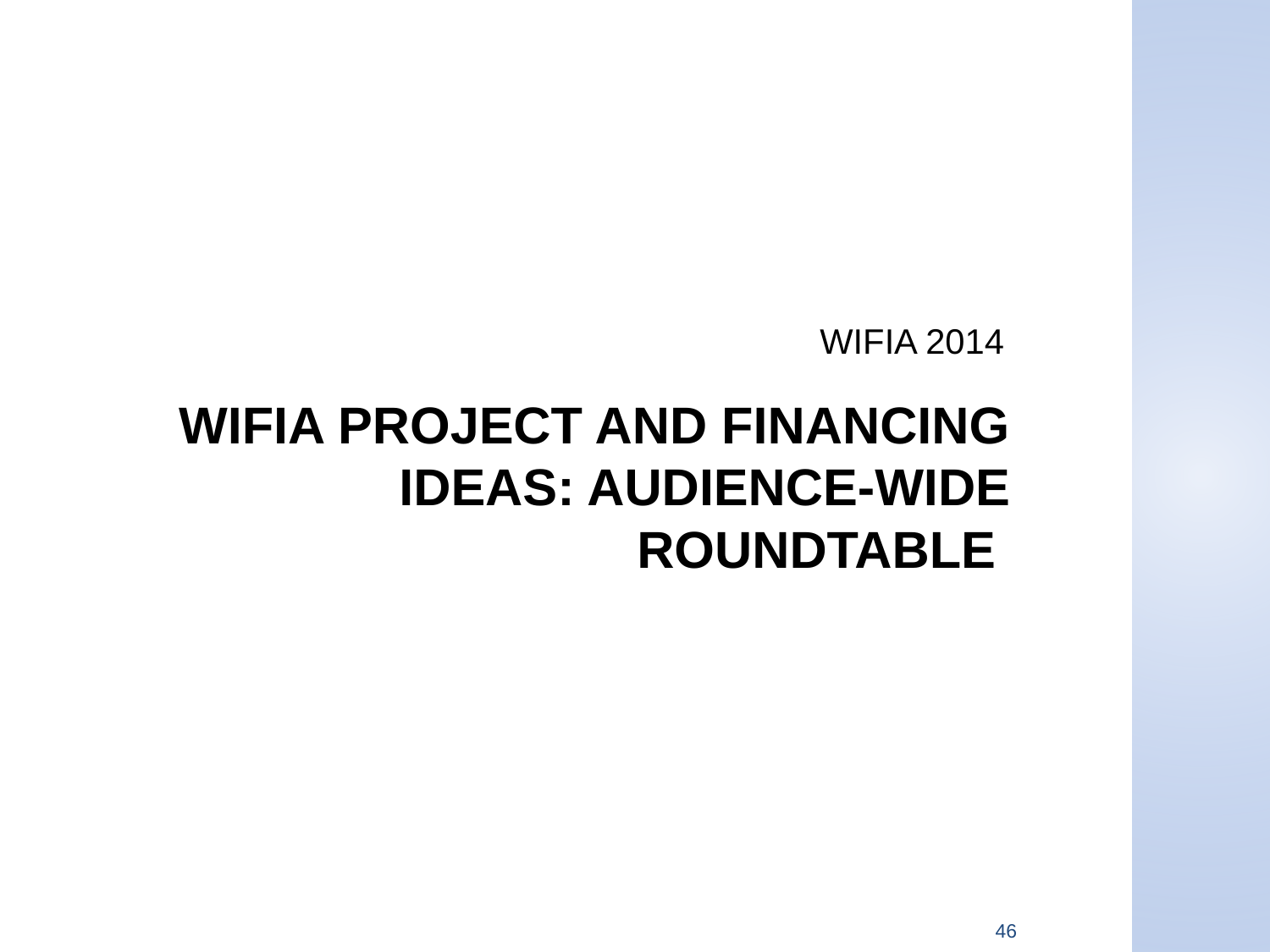

WIFIA 2014
# WIFIA Project and Financing Ideas: Audience-Wide Roundtable
46